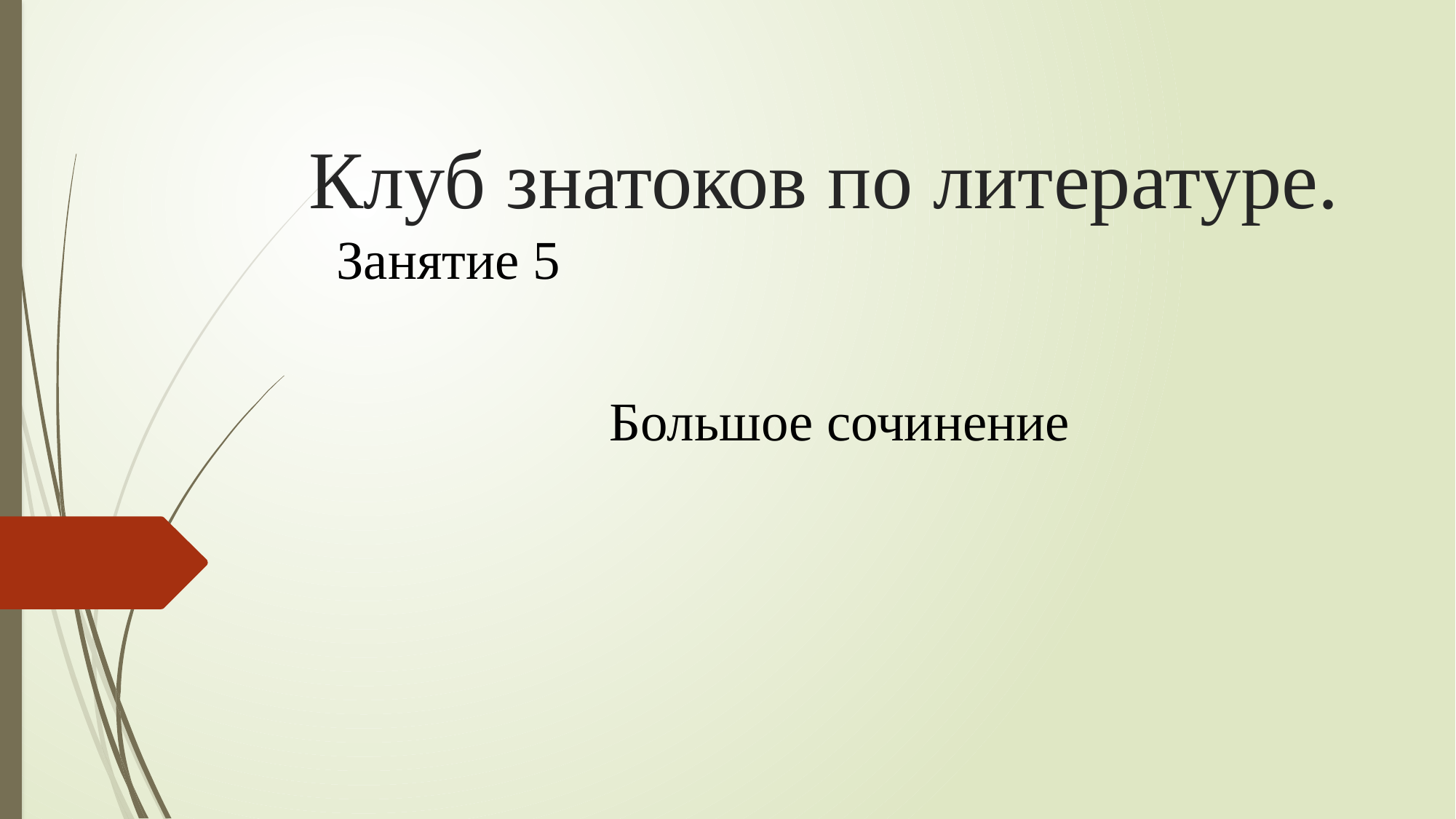

# Клуб знатоков по литературе.
Занятие 5

                    Большое сочинение